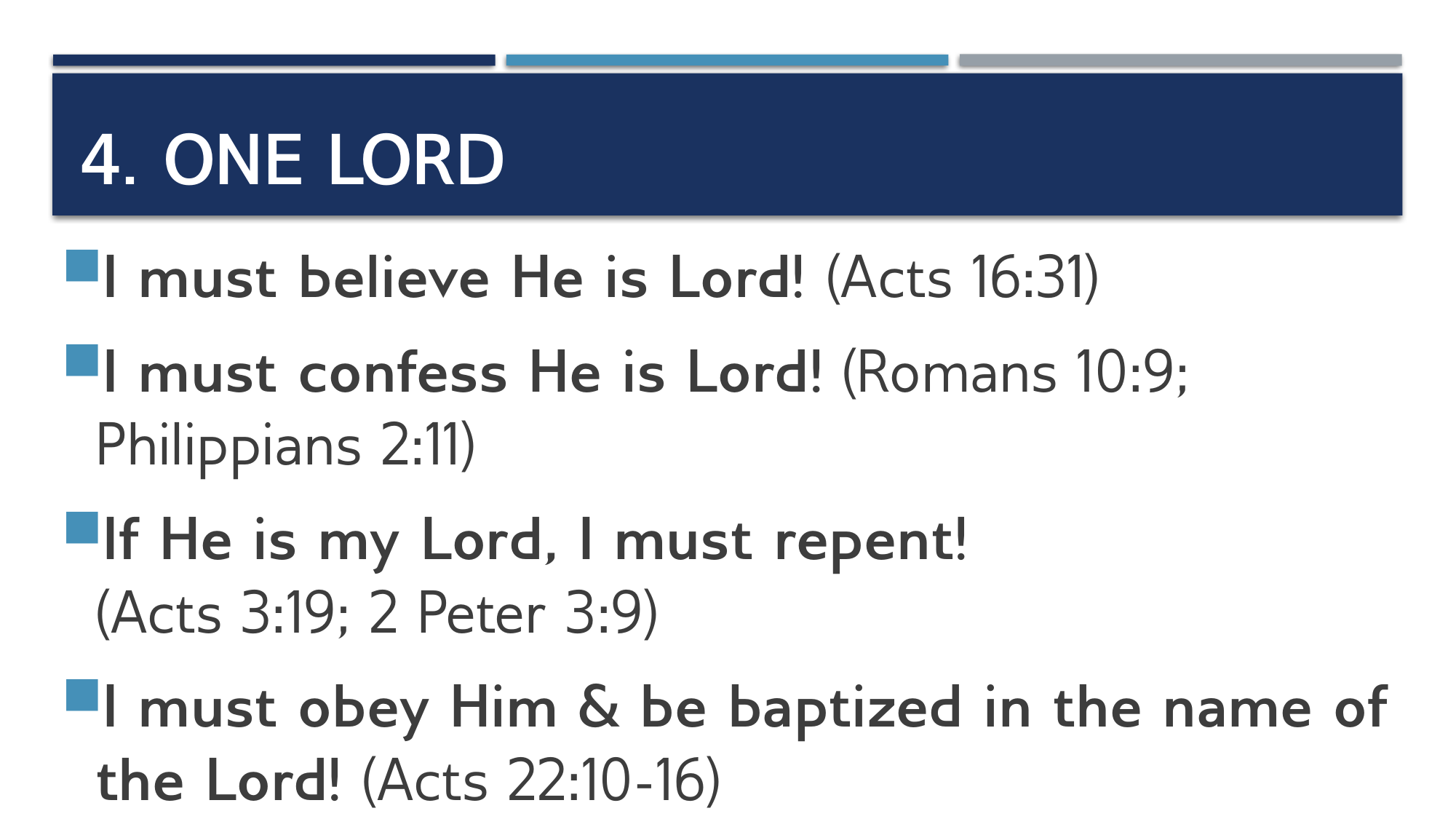

# 4. One lord
I must believe He is Lord! (Acts 16:31)
I must confess He is Lord! (Romans 10:9; Philippians 2:11)
If He is my Lord, I must repent!
(Acts 3:19; 2 Peter 3:9)
I must obey Him & be baptized in the name of the Lord! (Acts 22:10-16)